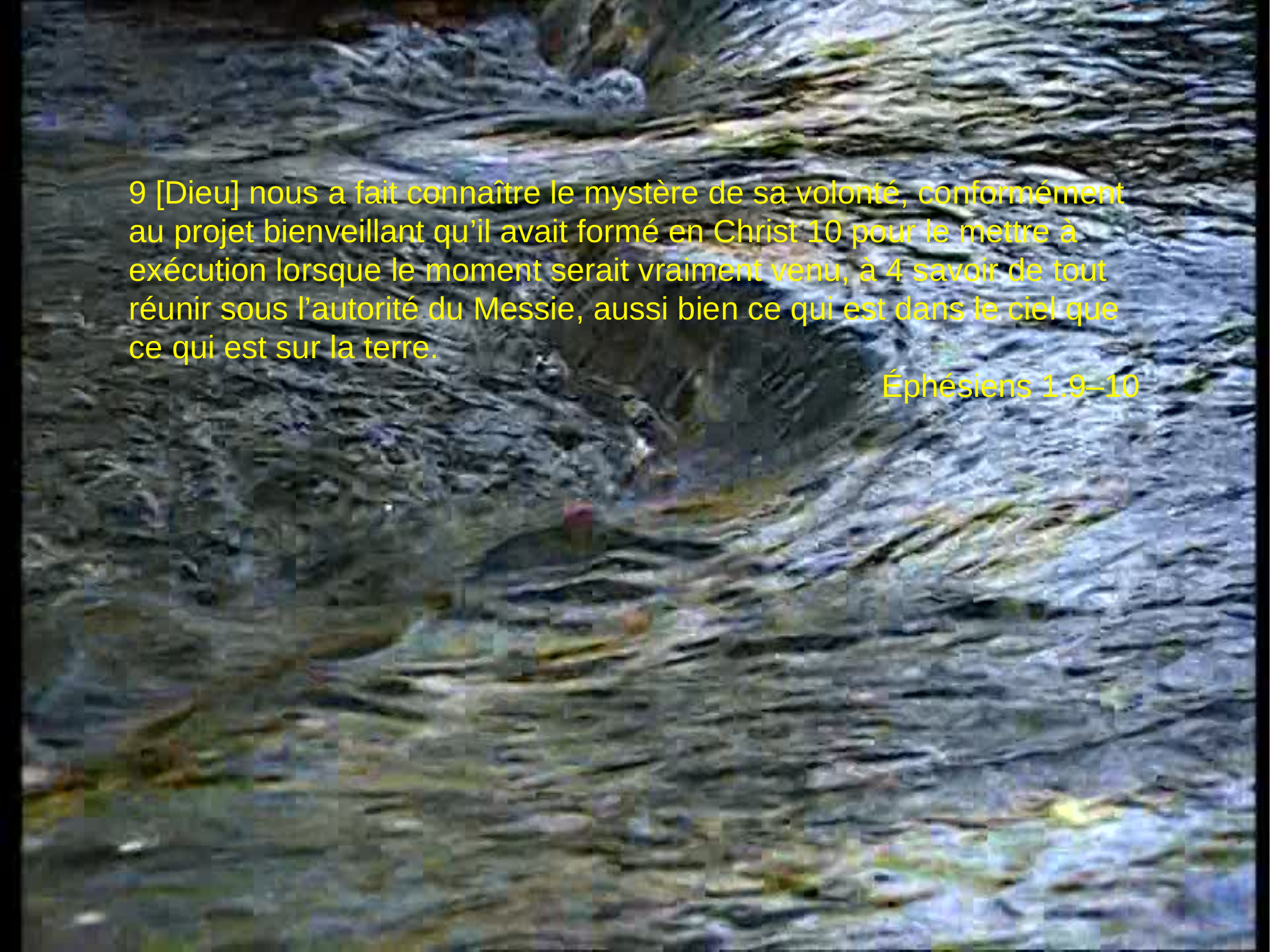

# 9 [Dieu] nous a fait connaître le mystère de sa volonté, conformément au projet bienveillant qu’il avait formé en Christ 10 pour le mettre à exécution lorsque le moment serait vraiment venu, à 4 savoir de tout réunir sous l’autorité du Messie, aussi bien ce qui est dans le ciel que ce qui est sur la terre.
Éphésiens 1.9–10